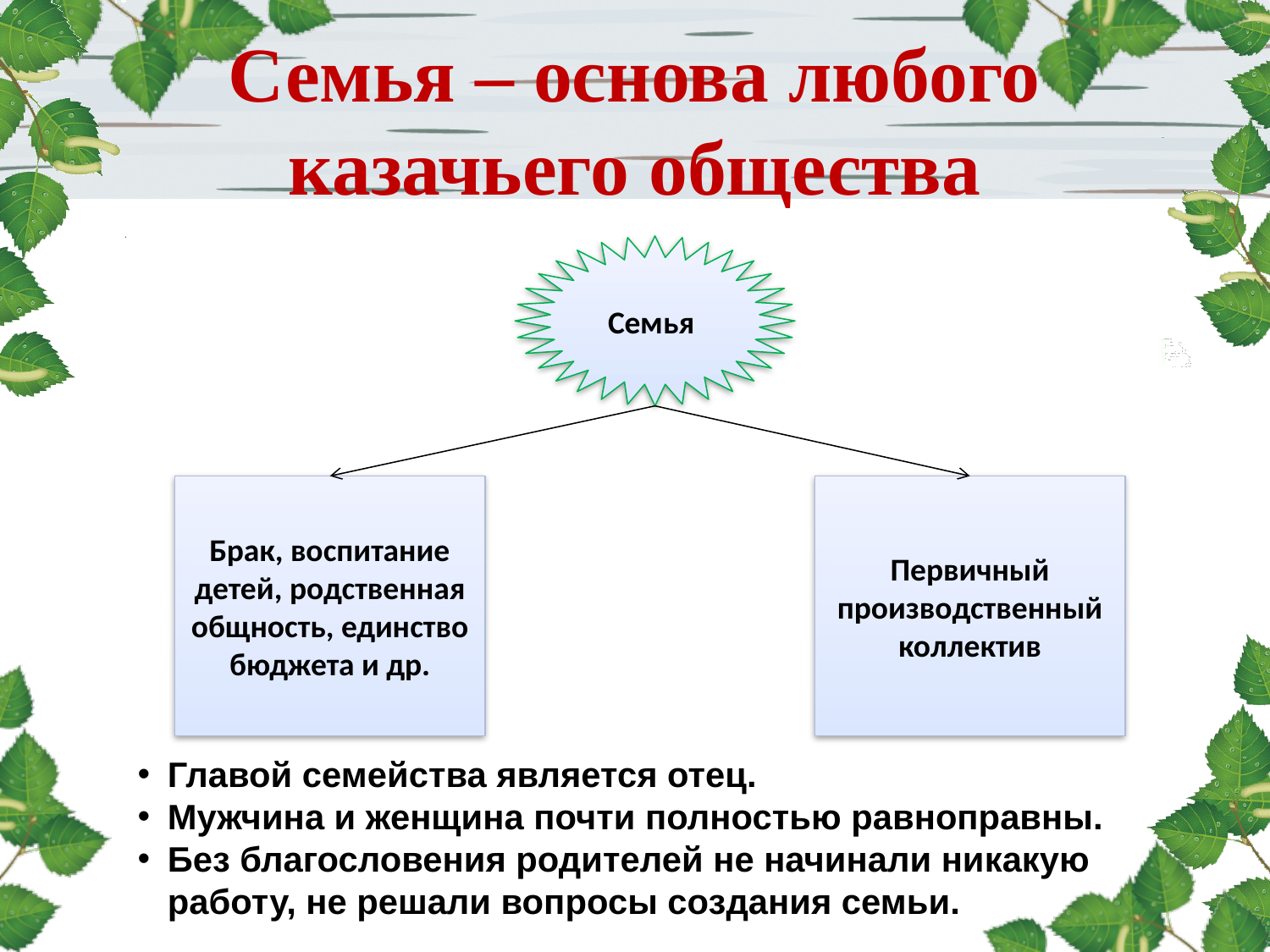

# Семья – основа любого казачьего общества
Семья
Брак, воспитание детей, родственная общность, единство бюджета и др.
Первичный производственный коллектив
Главой семейства является отец.
Мужчина и женщина почти полностью равноправны.
Без благословения родителей не начинали никакую работу, не решали вопросы создания семьи.